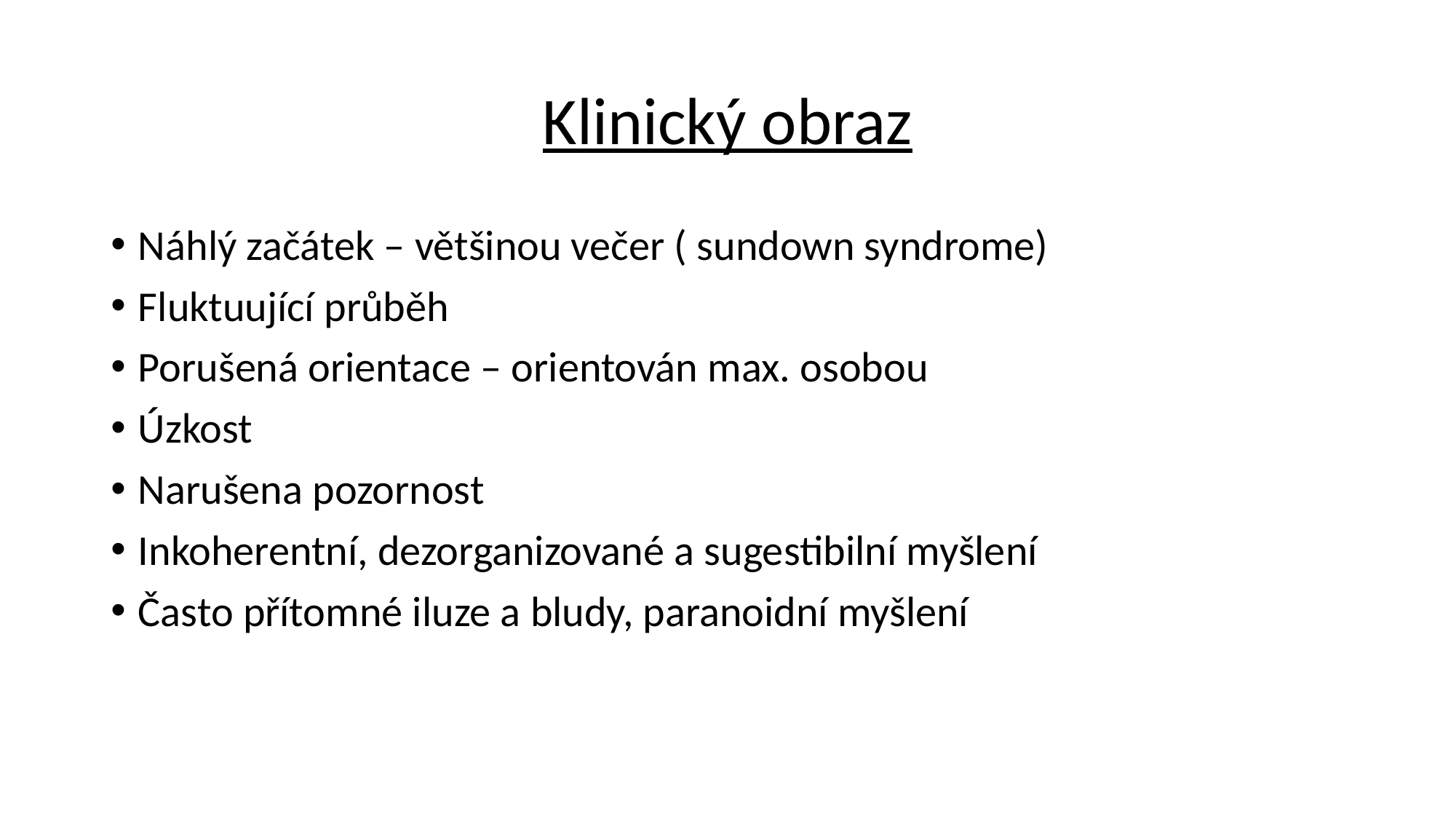

# Klinický obraz
Náhlý začátek – většinou večer ( sundown syndrome)
Fluktuující průběh
Porušená orientace – orientován max. osobou
Úzkost
Narušena pozornost
Inkoherentní, dezorganizované a sugestibilní myšlení
Často přítomné iluze a bludy, paranoidní myšlení